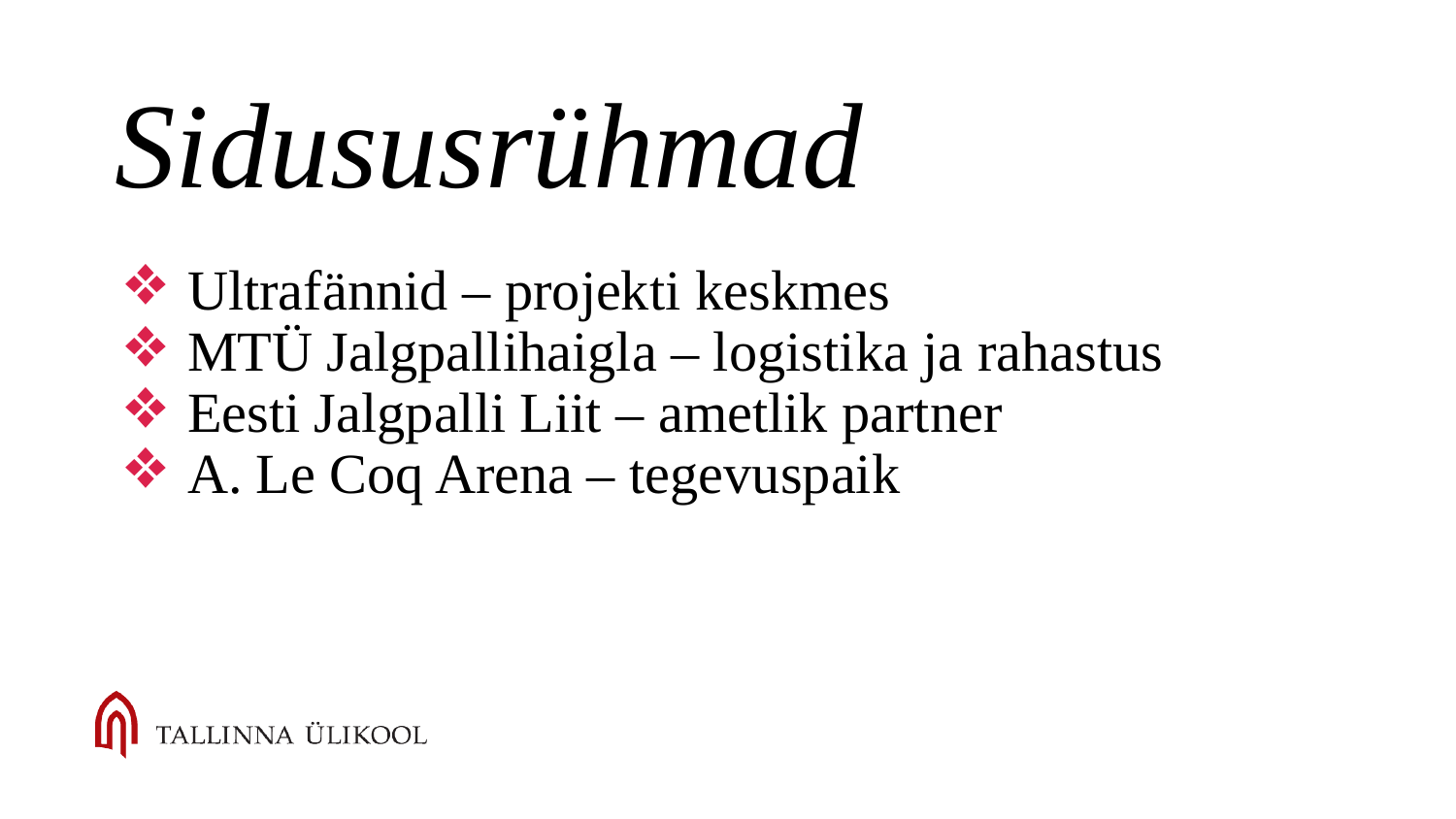

# Sidususrühmad
Ultrafännid – projekti keskmes
MTÜ Jalgpallihaigla – logistika ja rahastus
Eesti Jalgpalli Liit – ametlik partner
A. Le Coq Arena – tegevuspaik